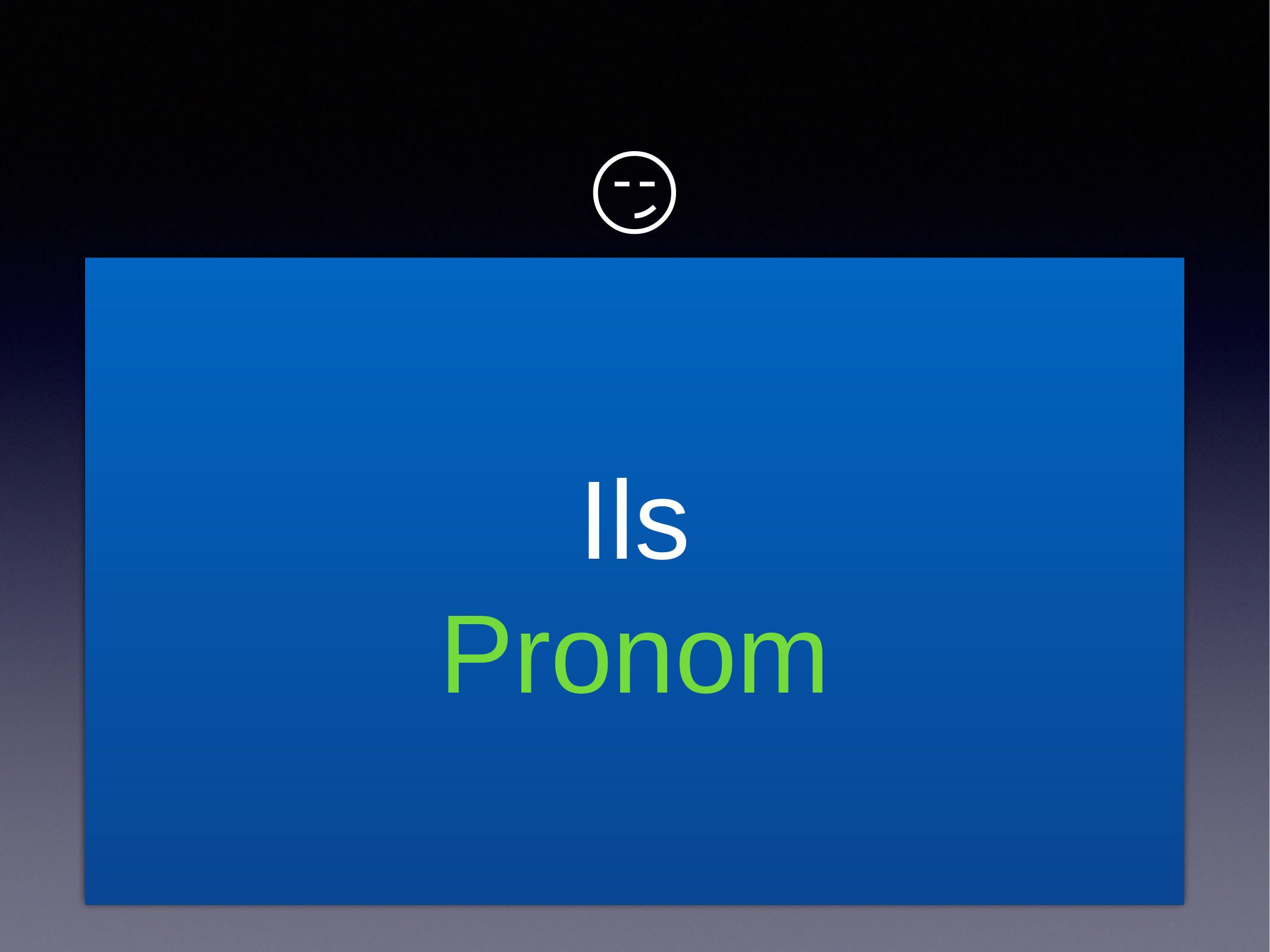

# 😏
Ils
Pronom
Ils écossaient les pois, pelaient les pommes et jetaient les épluchures auxquelles se mêlaient le duvet des volailles.